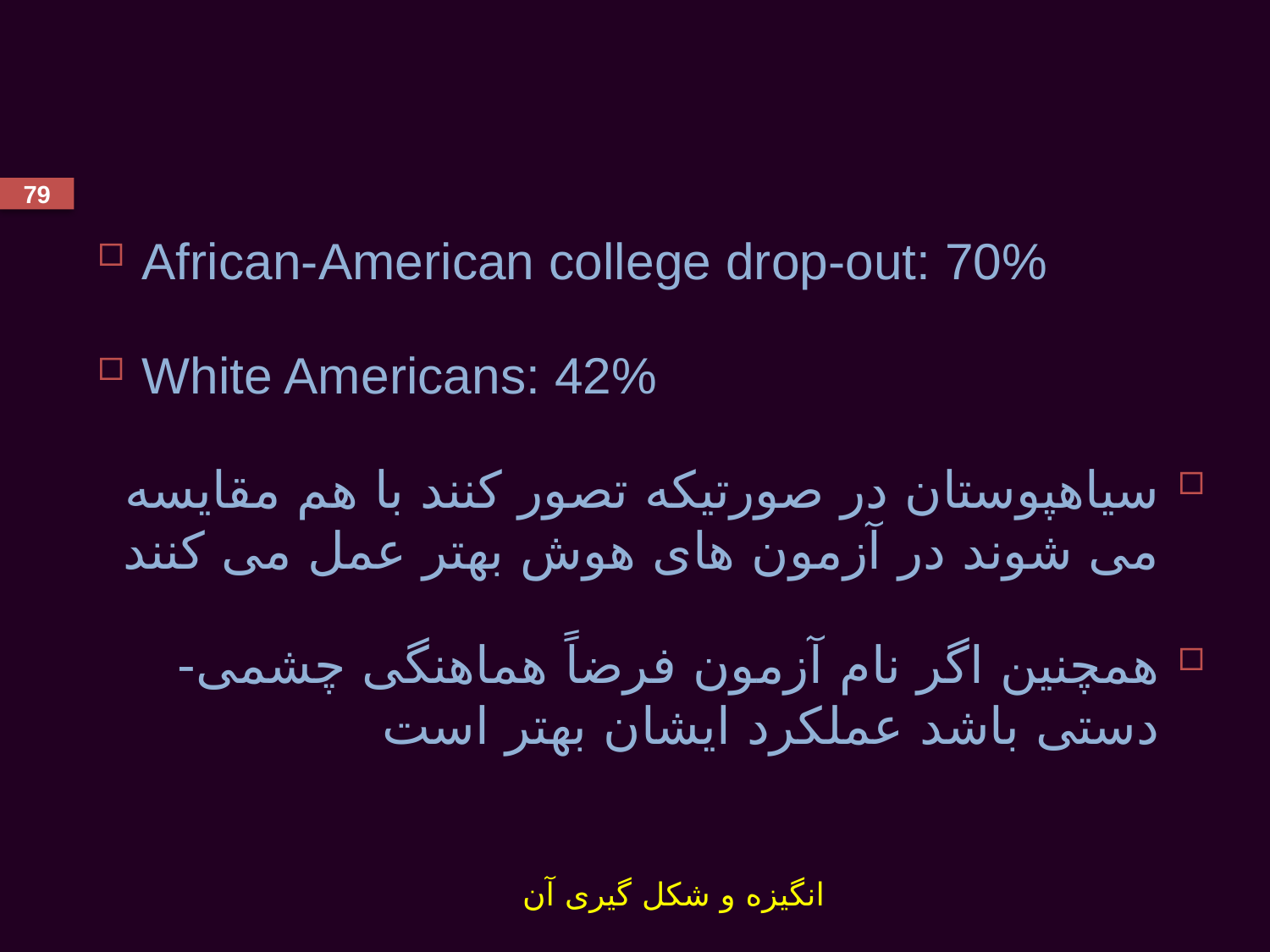

#
79
African-American college drop-out: 70%
White Americans: 42%
سیاهپوستان در صورتیکه تصور کنند با هم مقایسه می شوند در آزمون های هوش بهتر عمل می کنند
همچنین اگر نام آزمون فرضاً هماهنگی چشمی-دستی باشد عملکرد ایشان بهتر است
انگیزه و شکل گیری آن